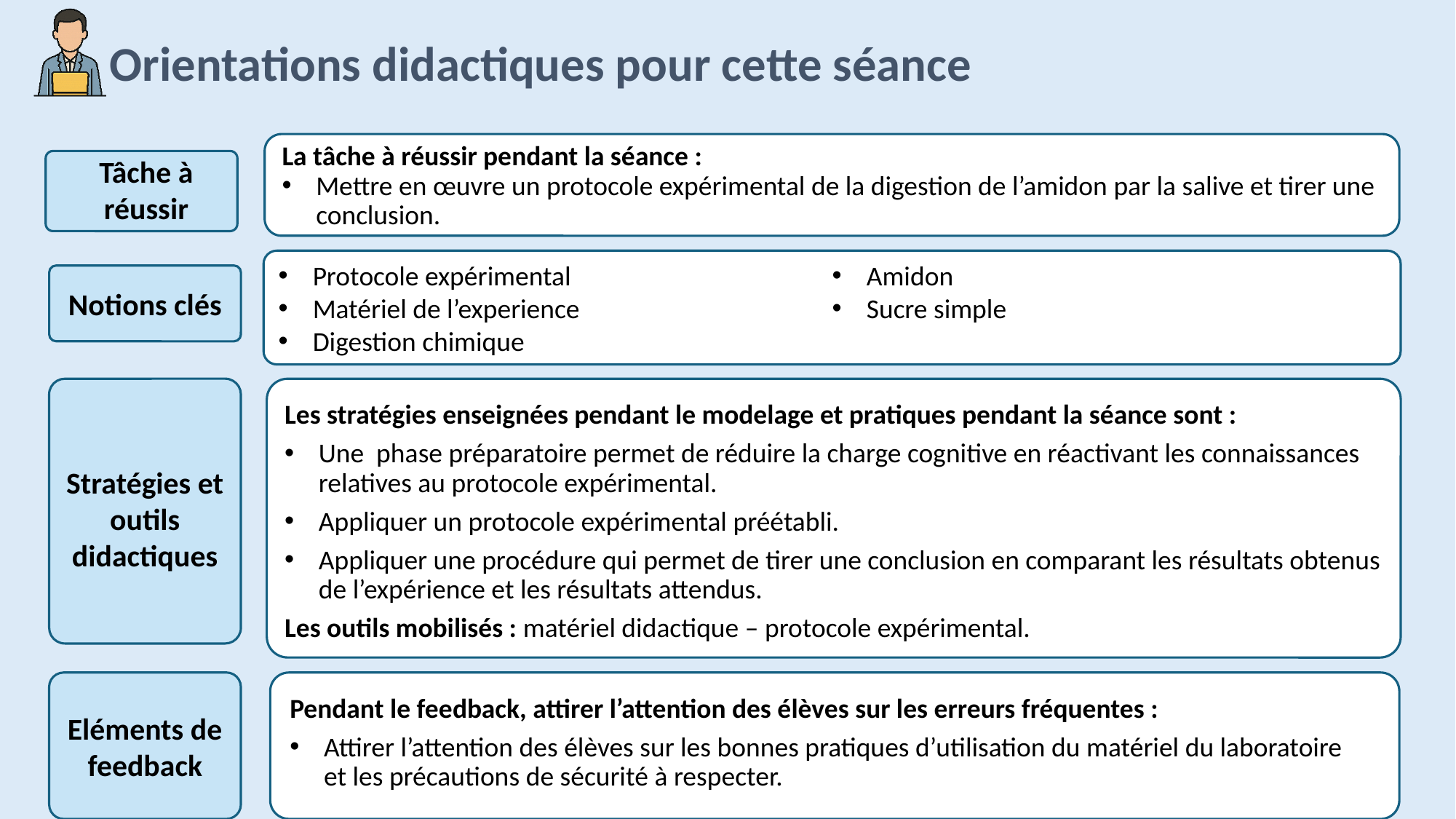

La tâche à réussir pendant la séance :
Mettre en œuvre un protocole expérimental de la digestion de l’amidon par la salive et tirer une conclusion.

Tâche à réussir
Protocole expérimental
Matériel de l’experience
Digestion chimique
Amidon
Sucre simple

Notions clés

Les stratégies enseignées pendant le modelage et pratiques pendant la séance sont :
Une  phase préparatoire permet de réduire la charge cognitive en réactivant les connaissances relatives au protocole expérimental.
Appliquer un protocole expérimental préétabli.
Appliquer une procédure qui permet de tirer une conclusion en comparant les résultats obtenus de l’expérience et les résultats attendus.
Les outils mobilisés : matériel didactique – protocole expérimental.
Stratégies et outils didactiques

Eléments de feedback
Pendant le feedback, attirer l’attention des élèves sur les erreurs fréquentes :
Attirer l’attention des élèves sur les bonnes pratiques d’utilisation du matériel du laboratoire et les précautions de sécurité à respecter.